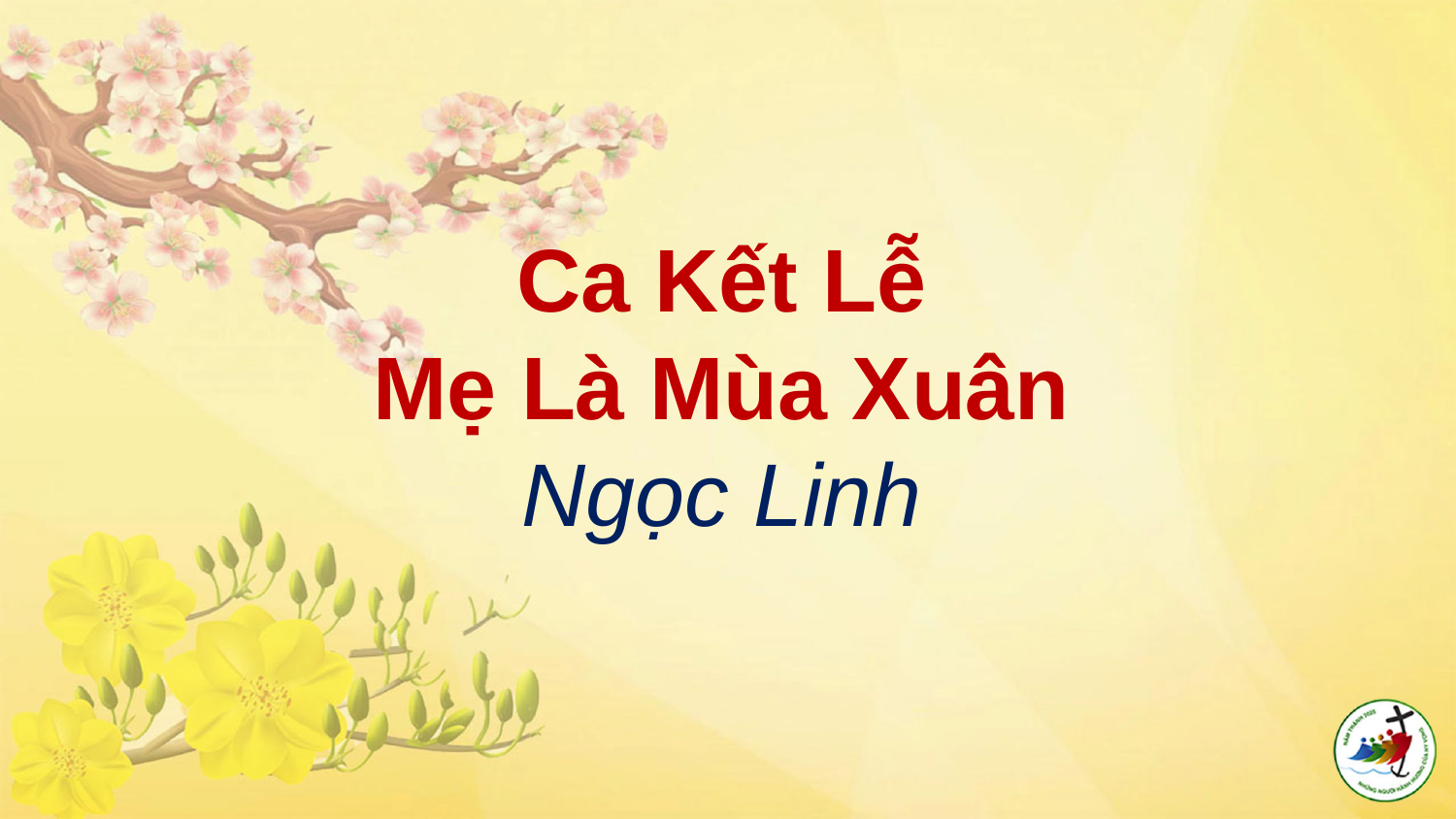

# Ca Kết Lễ Mẹ Là Mùa Xuân Ngọc Linh